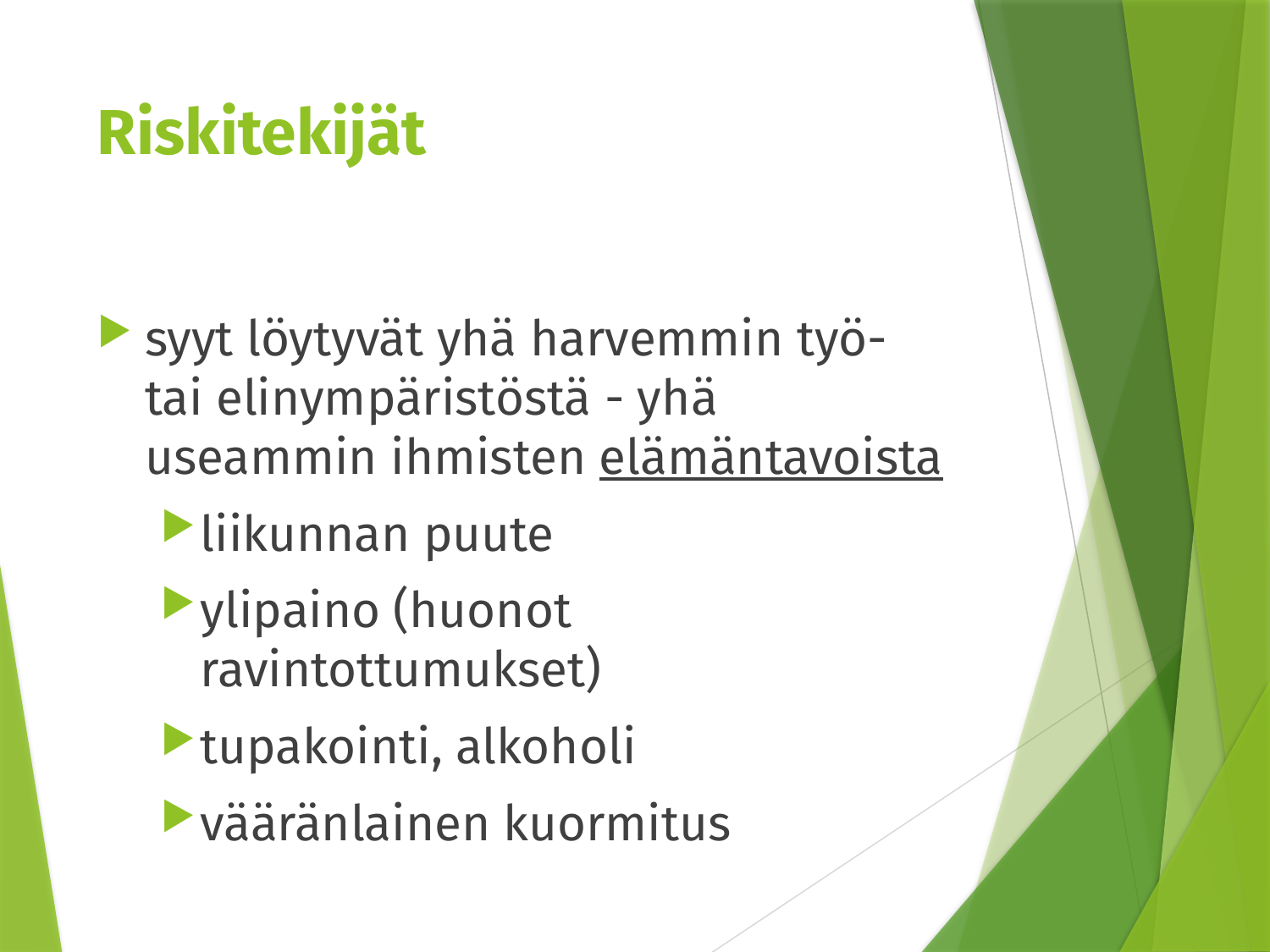

# Riskitekijät
syyt löytyvät yhä harvemmin työ- tai elinympäristöstä - yhä useammin ihmisten elämäntavoista
liikunnan puute
ylipaino (huonot ravintottumukset)
tupakointi, alkoholi
vääränlainen kuormitus